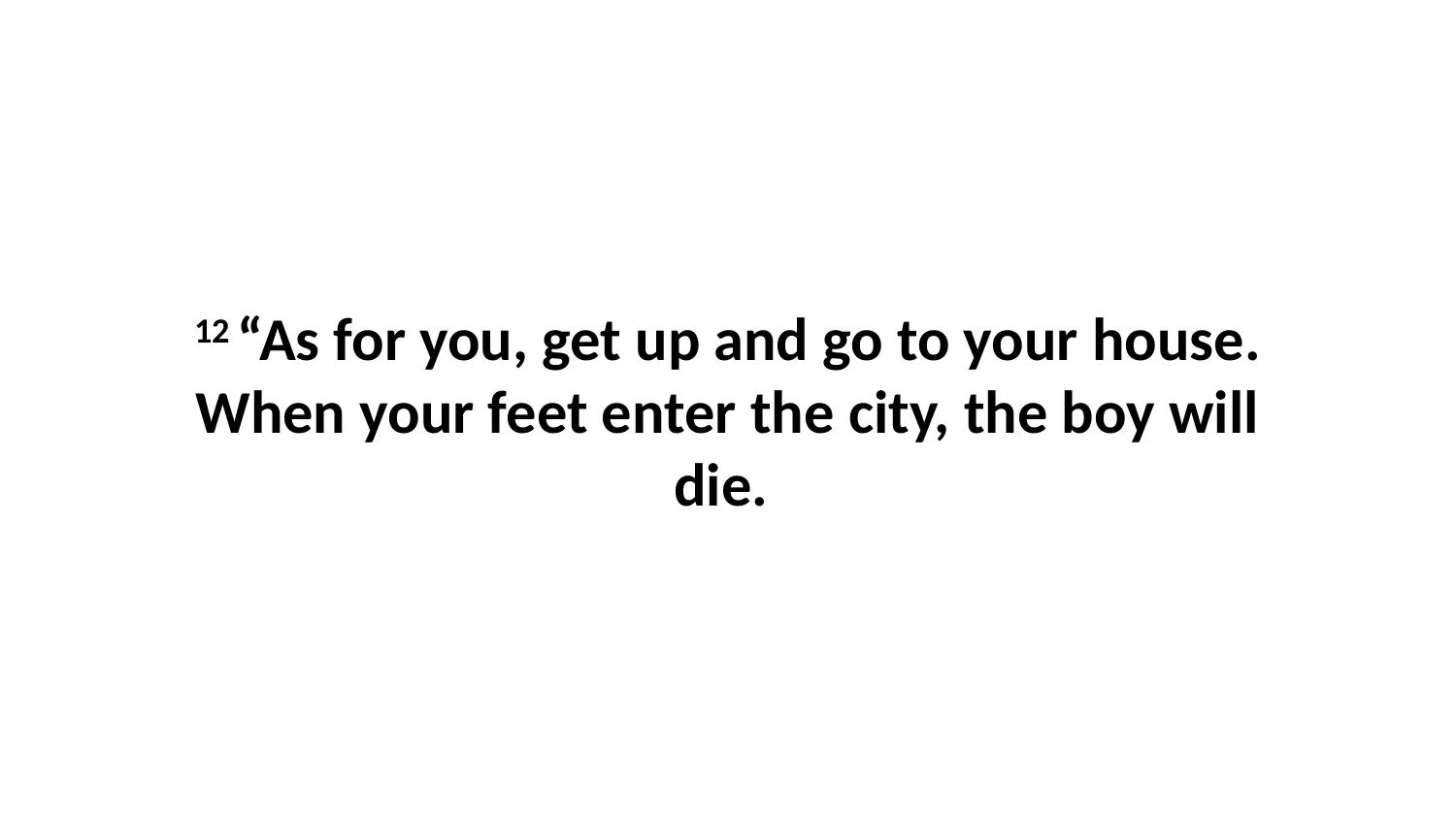

12 “As for you, get up and go to your house. When your feet enter the city, the boy will die.